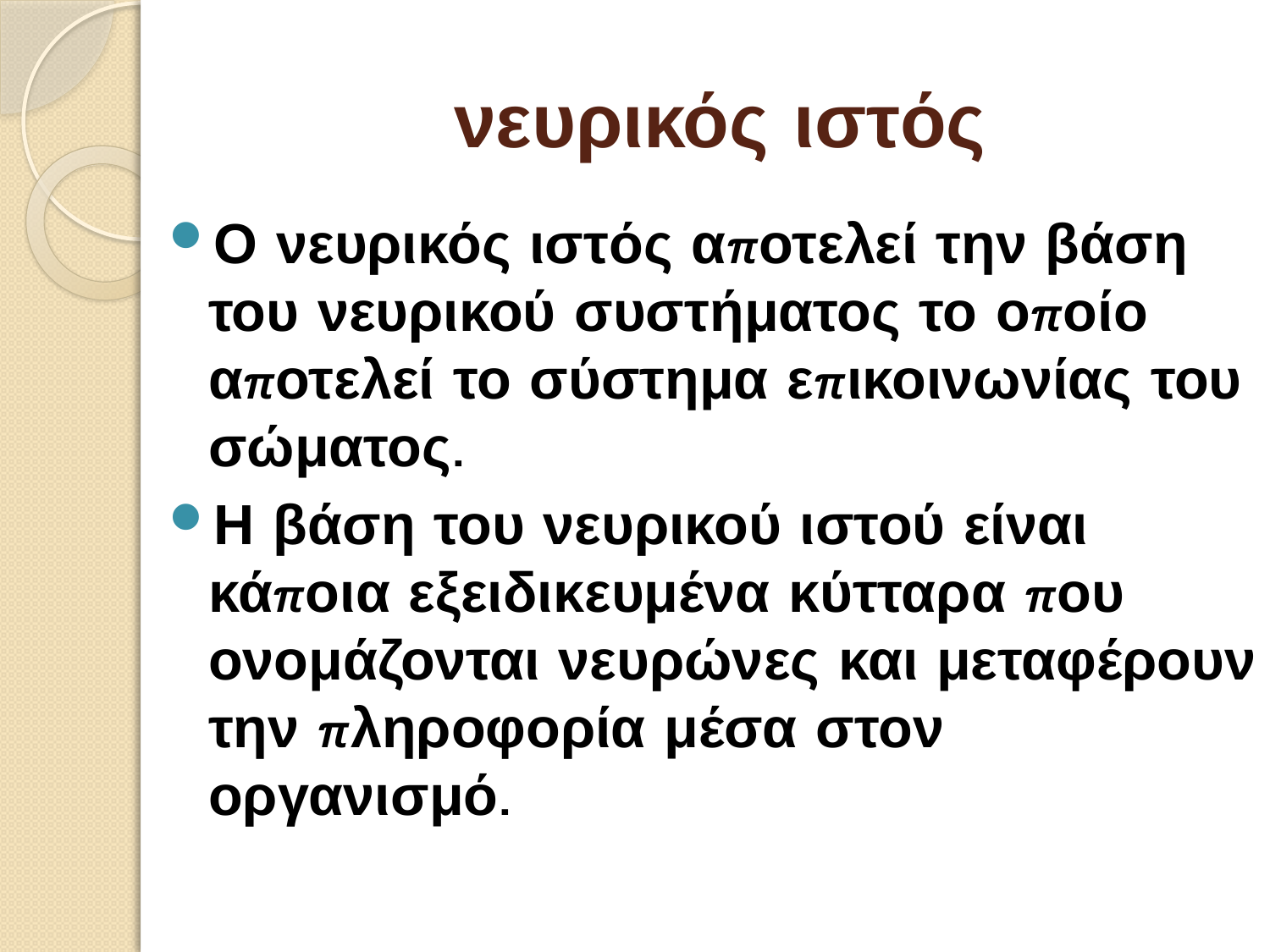

# νευρικός ιστός
Ο νευρικός ιστός αποτελεί την βάση του νευρικού συστήματος το οποίο αποτελεί το σύστημα επικοινωνίας του σώματος.
Η βάση του νευρικού ιστού είναι κάποια εξειδικευμένα κύτταρα που ονομάζονται νευρώνες και μεταφέρουν την πληροφορία μέσα στον οργανισμό.